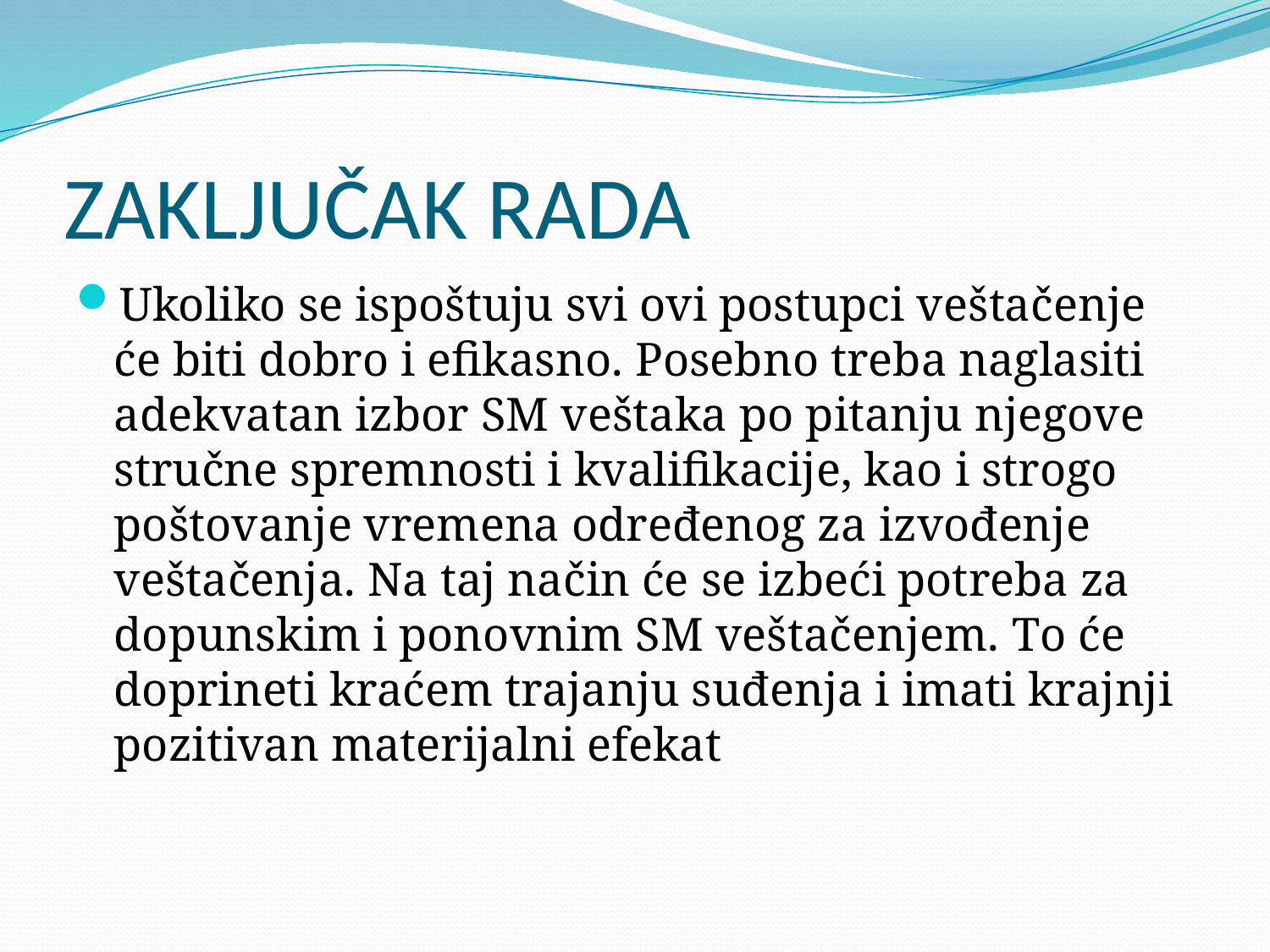

# ZAKLJUČAK RADA
Ukoliko se ispoštuju svi ovi postupci veštačenje će biti dobro i efikasno. Posebno treba naglasiti adekvatan izbor SM veštaka po pitanju njegove stručne spremnosti i kvalifikacije, kao i strogo poštovanje vremena određenog za izvođenje veštačenja. Na taj način će se izbeći potreba za dopunskim i ponovnim SM veštačenjem. To će doprineti kraćem trajanju suđenja i imati krajnji pozitivan materijalni efekat